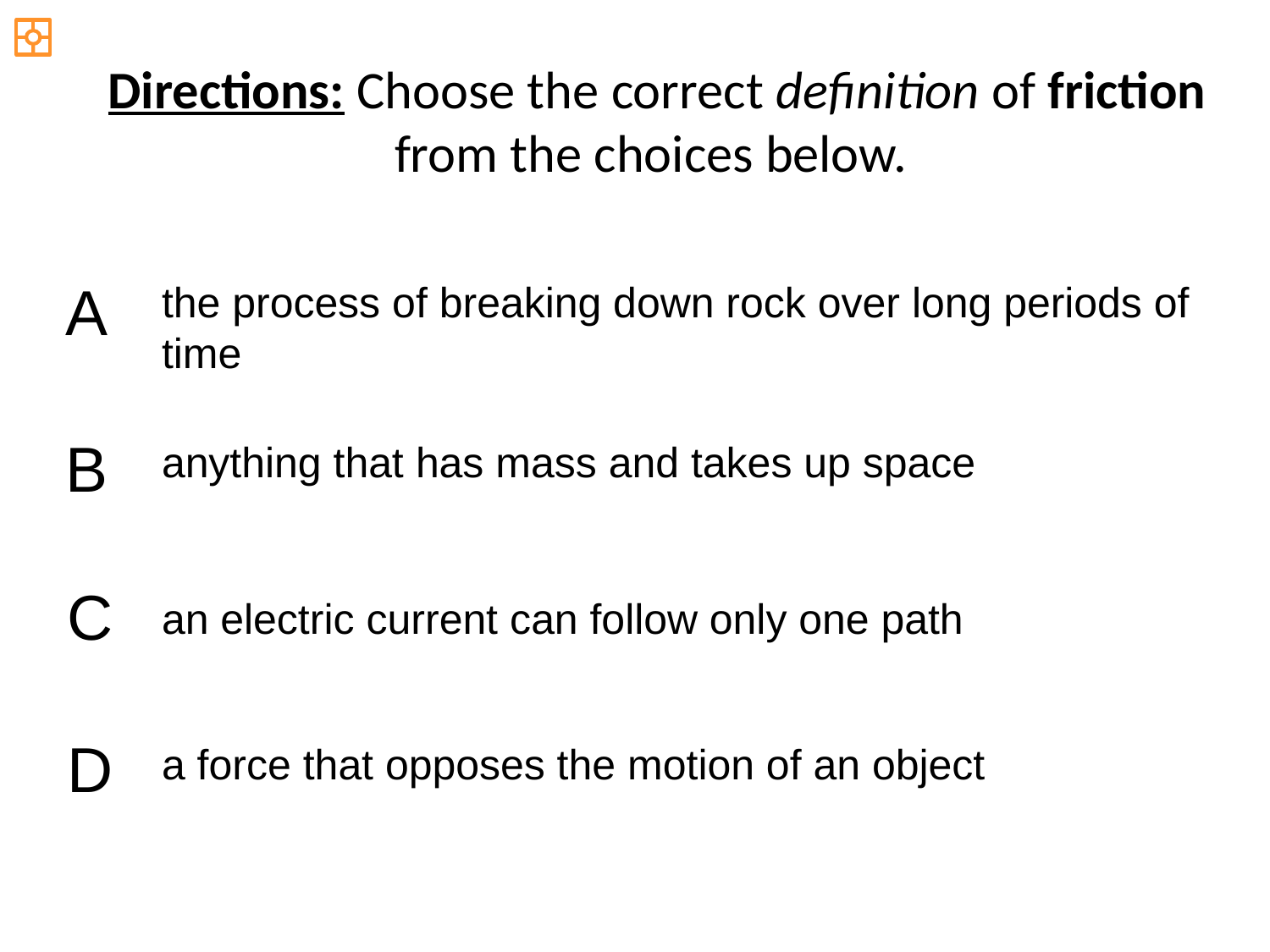

Directions: Choose the correct definition of friction from the choices below.
A

the process of breaking down rock over long periods of time
B
anything that has mass and takes up space
C
an electric current can follow only one path
D
a force that opposes the motion of an object